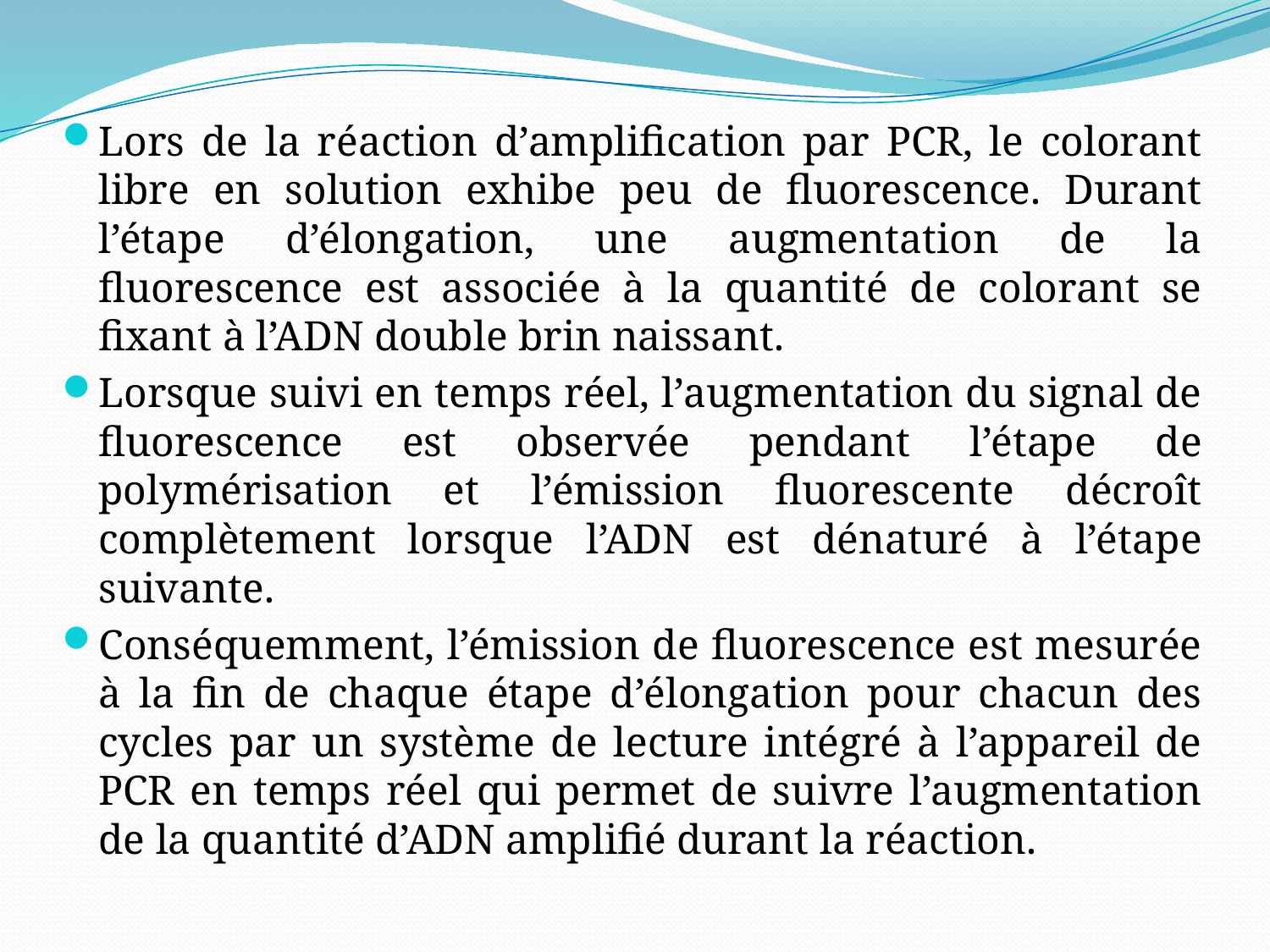

Lors de la réaction d’amplification par PCR, le colorant libre en solution exhibe peu de fluorescence. Durant l’étape d’élongation, une augmentation de la fluorescence est associée à la quantité de colorant se fixant à l’ADN double brin naissant.
Lorsque suivi en temps réel, l’augmentation du signal de fluorescence est observée pendant l’étape de polymérisation et l’émission fluorescente décroît complètement lorsque l’ADN est dénaturé à l’étape suivante.
Conséquemment, l’émission de fluorescence est mesurée à la fin de chaque étape d’élongation pour chacun des cycles par un système de lecture intégré à l’appareil de PCR en temps réel qui permet de suivre l’augmentation de la quantité d’ADN amplifié durant la réaction.